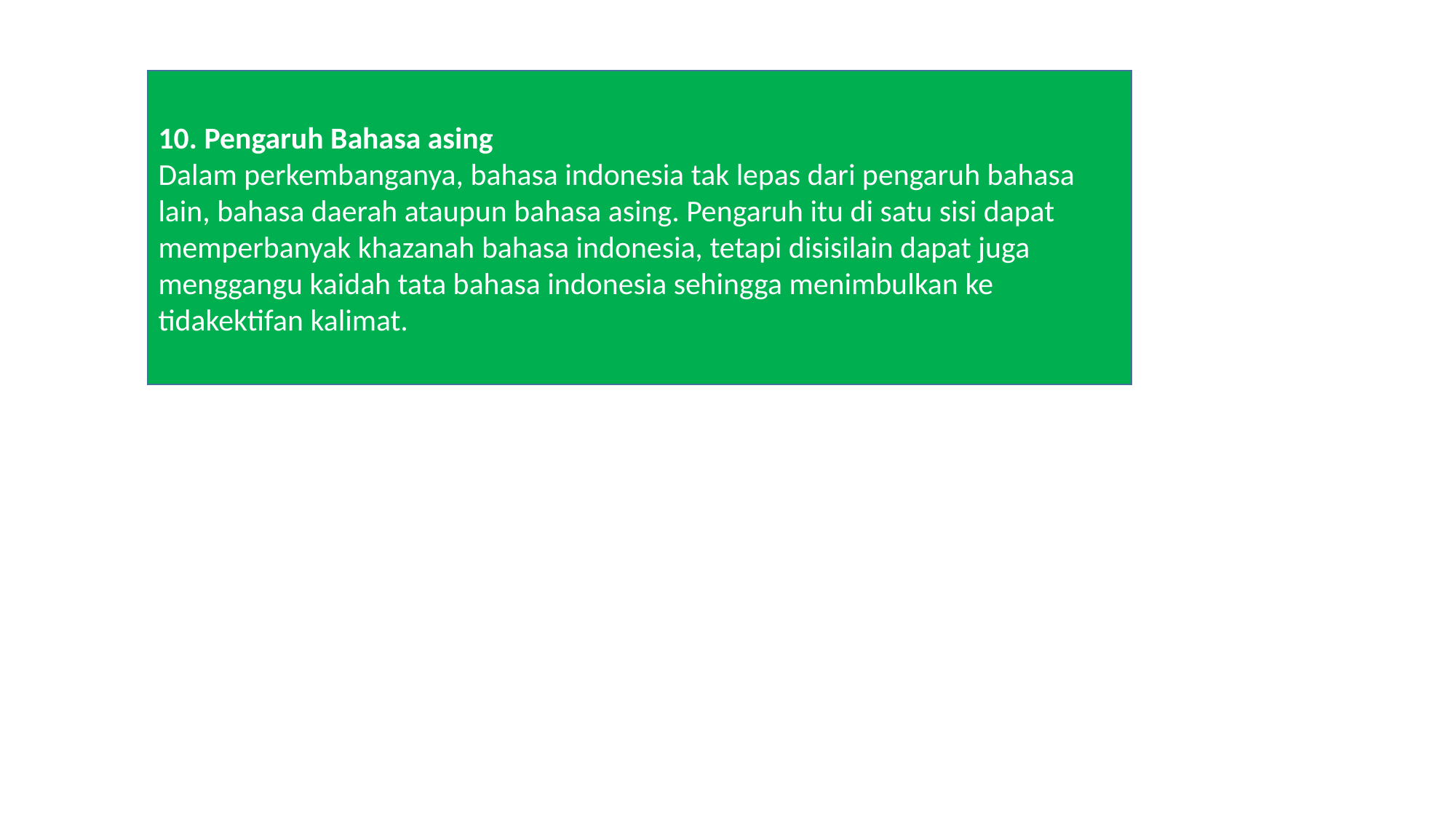

10. Pengaruh Bahasa asing
Dalam perkembanganya, bahasa indonesia tak lepas dari pengaruh bahasa lain, bahasa daerah ataupun bahasa asing. Pengaruh itu di satu sisi dapat memperbanyak khazanah bahasa indonesia, tetapi disisilain dapat juga menggangu kaidah tata bahasa indonesia sehingga menimbulkan ke tidakektifan kalimat.